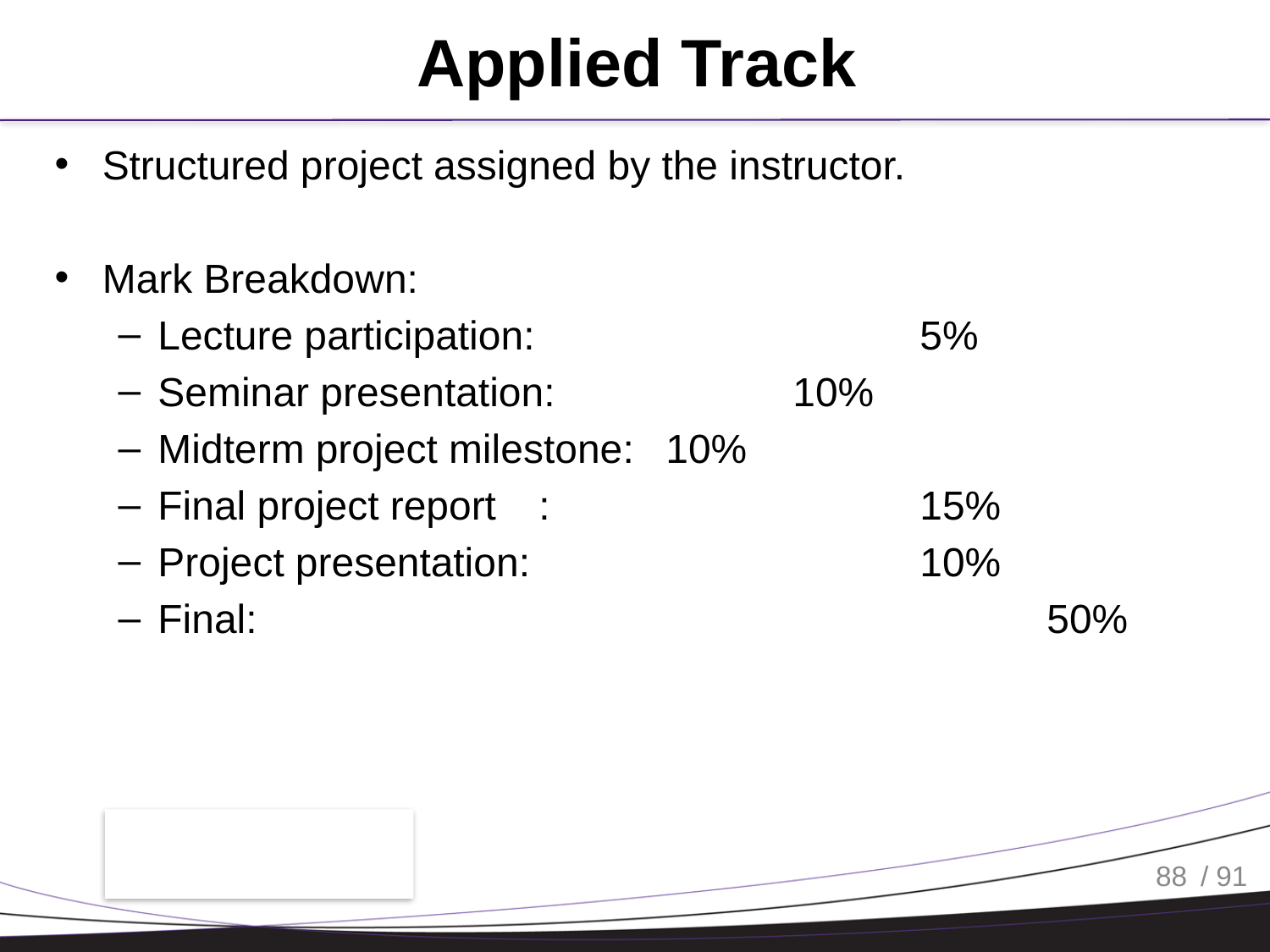

# Applied Track
Structured project assigned by the instructor.

Mark Breakdown:
Lecture participation: 			5%
Seminar presentation: 		10%
Midterm project milestone: 	10%
Final project report	:	 		15%
Project presentation: 			10%
Final: 							50%
88